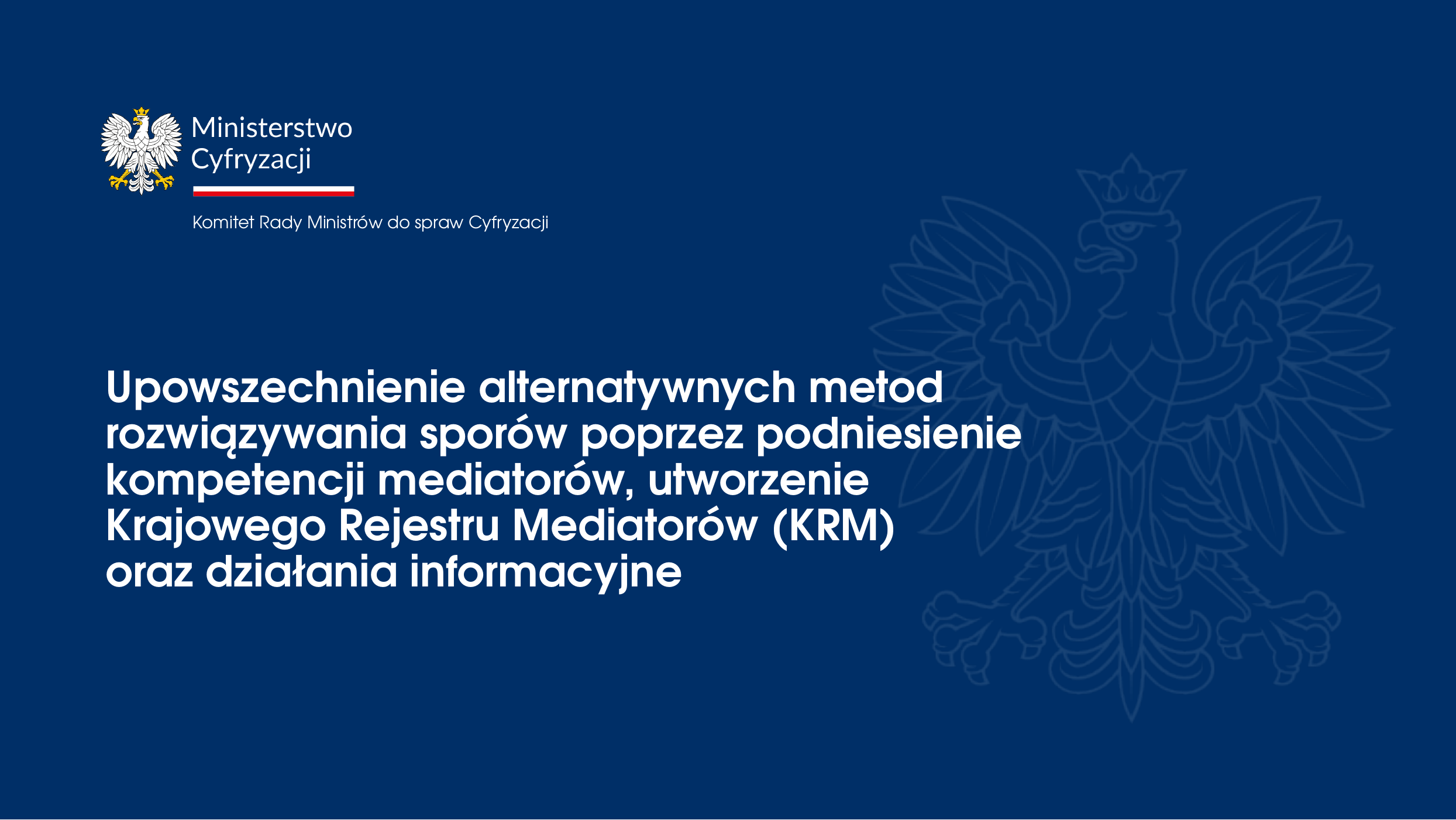

Komitet Rady Ministrów do spraw Cyfryzacji
# Upowszechnienie alternatywnych metod rozwiązywania sporów poprzez podniesienie kompetencji mediatorów, utworzenie Krajowego Rejestru Mediatorów (KRM) oraz działania informacyjne